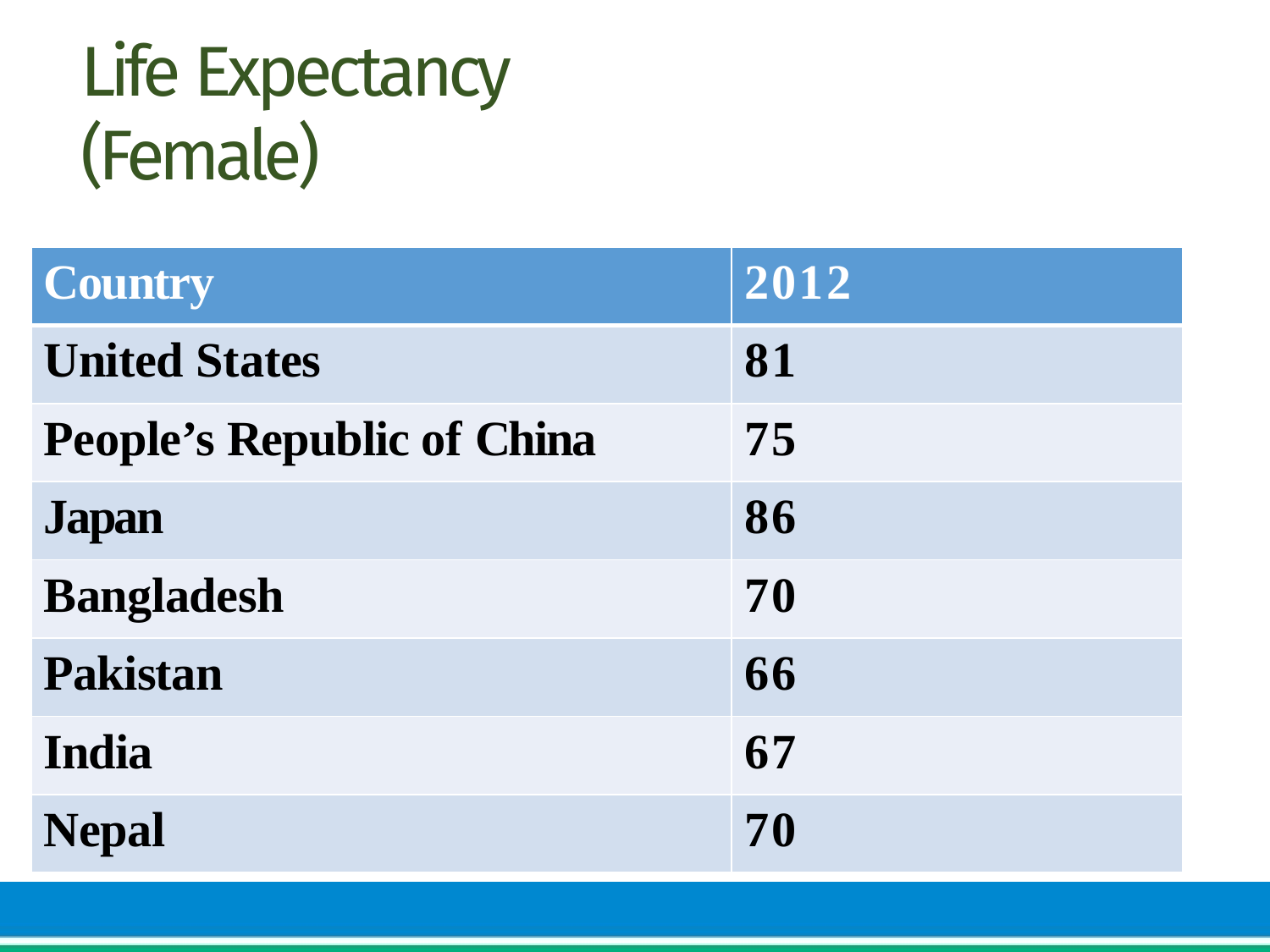

# Life Expectancy (Female)
| Country | 2012 |
| --- | --- |
| United States | 81 |
| People’s Republic of China | 75 |
| Japan | 86 |
| Bangladesh | 70 |
| Pakistan | 66 |
| India | 67 |
| Nepal | 70 |